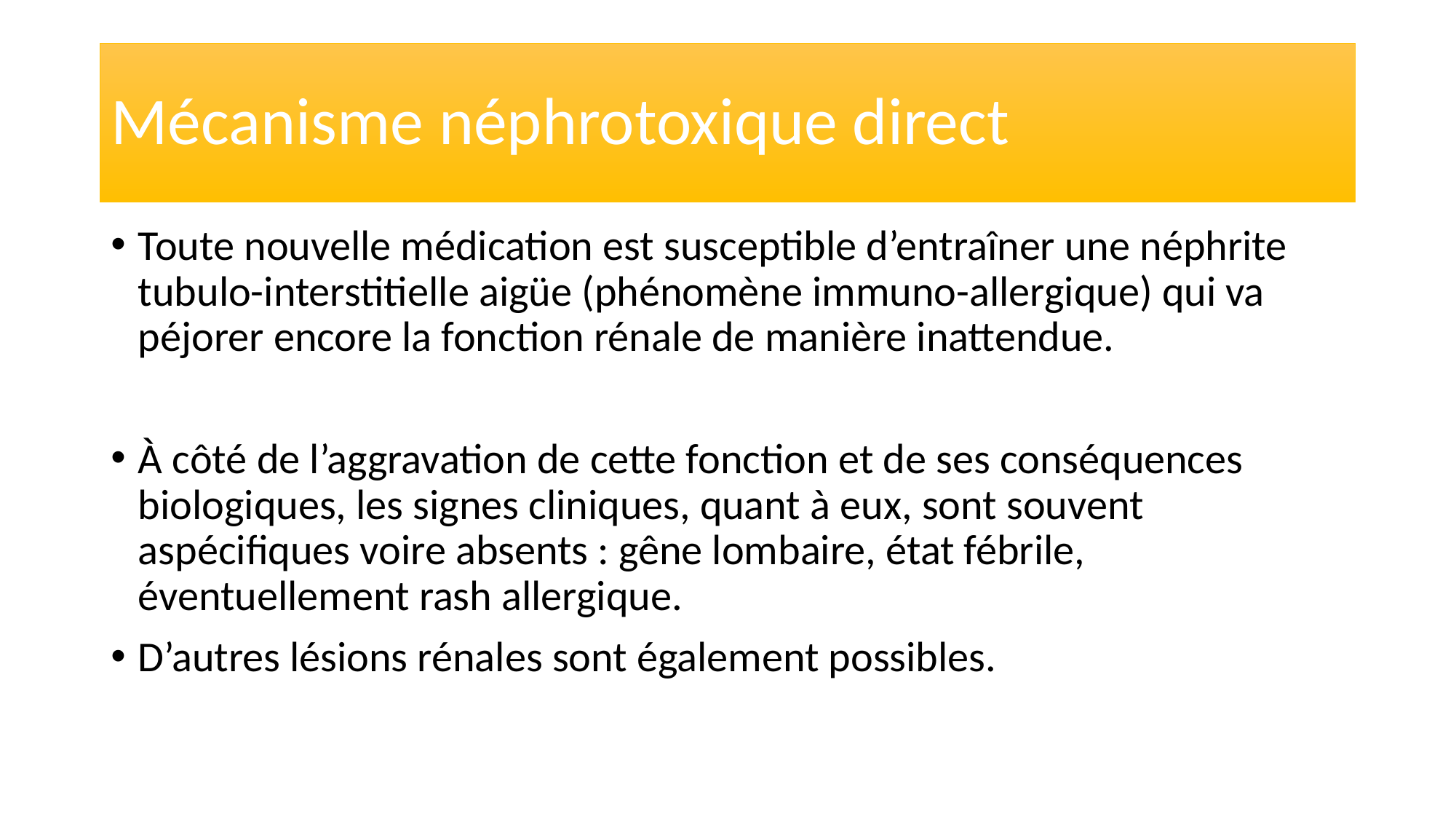

# Mécanisme néphrotoxique direct
Toute nouvelle médication est susceptible d’entraîner une néphrite tubulo-interstitielle aigüe (phénomène immuno-allergique) qui va péjorer encore la fonction rénale de manière inattendue.

À côté de l’aggravation de cette fonction et de ses conséquences biologiques, les signes cliniques, quant à eux, sont souvent aspécifiques voire absents : gêne lombaire, état fébrile, éventuellement rash allergique.
D’autres lésions rénales sont également possibles.